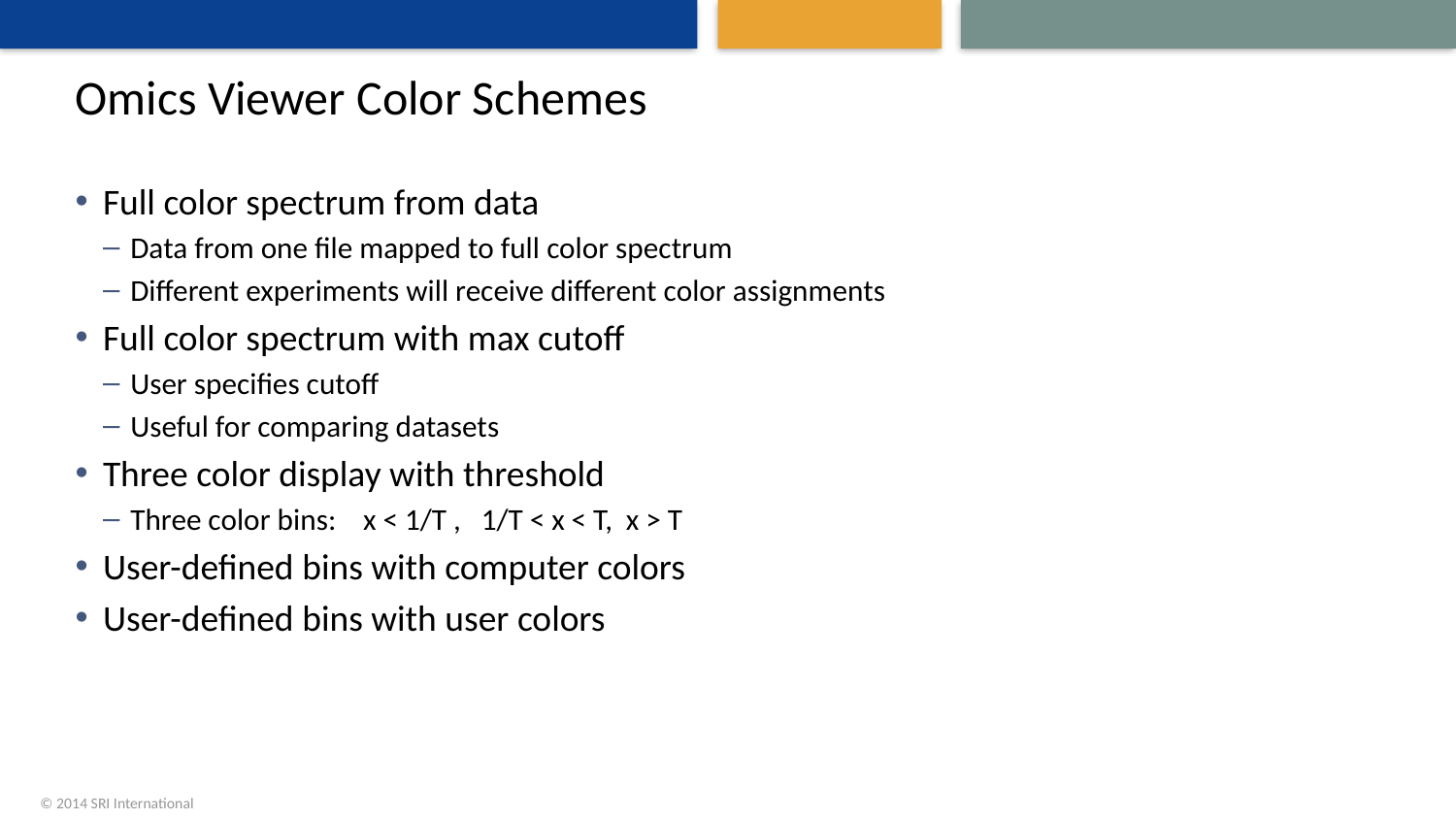

# Omics Viewer Color Schemes
Full color spectrum from data
Data from one file mapped to full color spectrum
Different experiments will receive different color assignments
Full color spectrum with max cutoff
User specifies cutoff
Useful for comparing datasets
Three color display with threshold
Three color bins:    x < 1/T ,   1/T < x < T,  x > T
User-defined bins with computer colors
User-defined bins with user colors